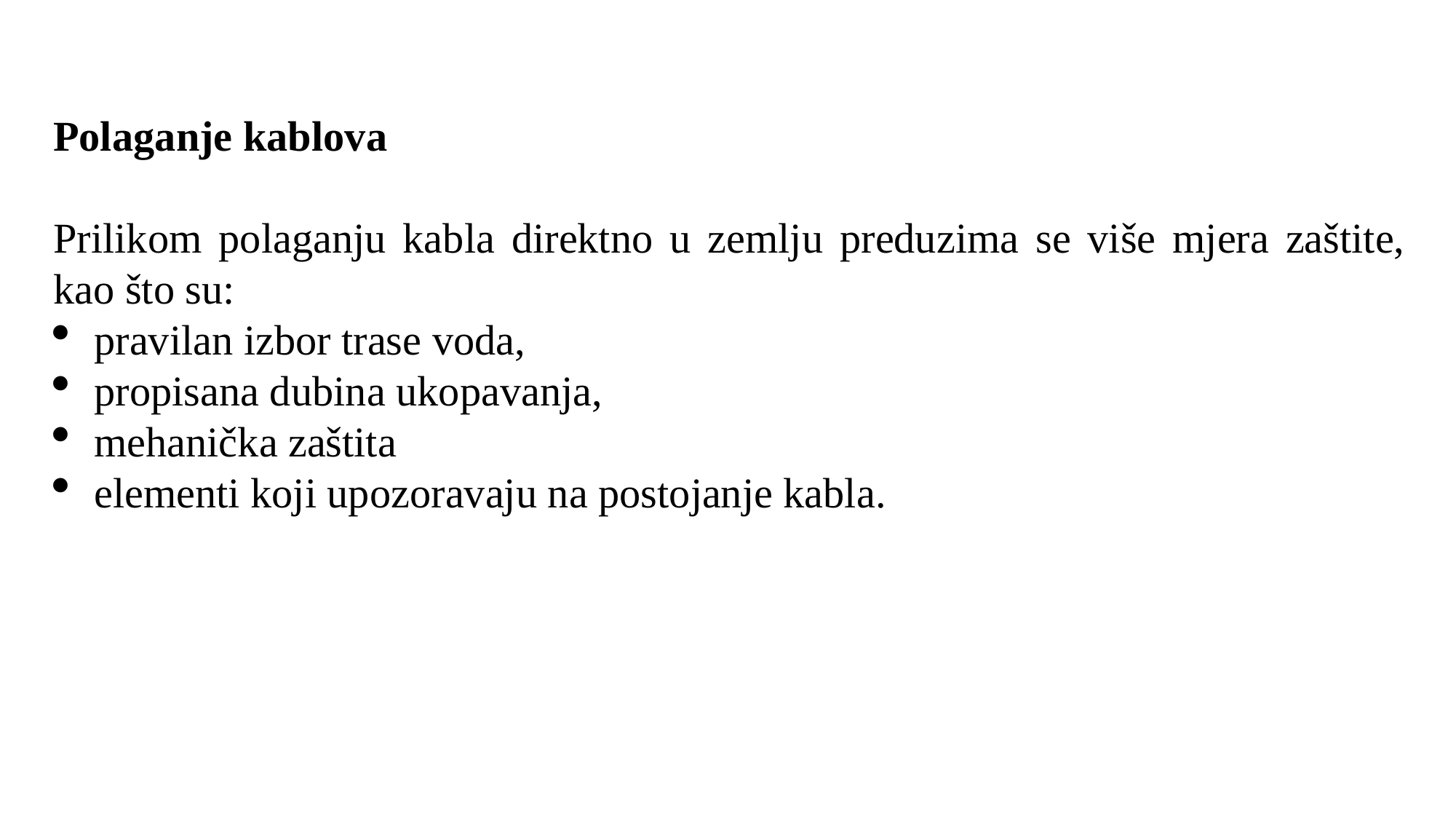

Polaganje kablova

Prilikom polaganju kabla direktno u zemlju preduzima se više mjera zaštite, kao što su:
pravilan izbor trase voda,
propisana dubina ukopavanja,
mehanička zaštita
elementi koji upozoravaju na postojanje kabla.